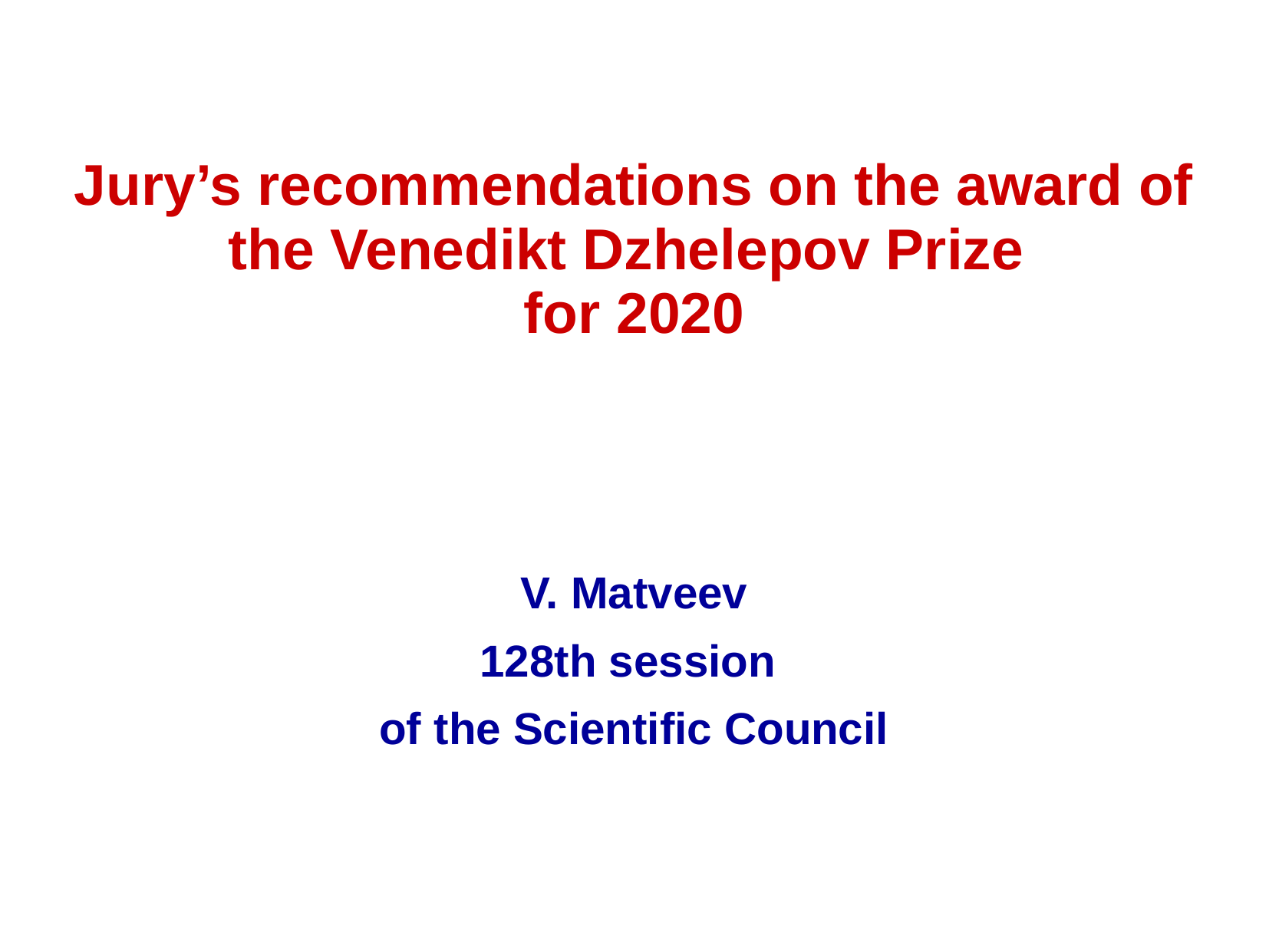

Jury’s recommendations on the award of the Venedikt Dzhelepov Prize
for 2020
V. Matveev
128th session
of the Scientific Council